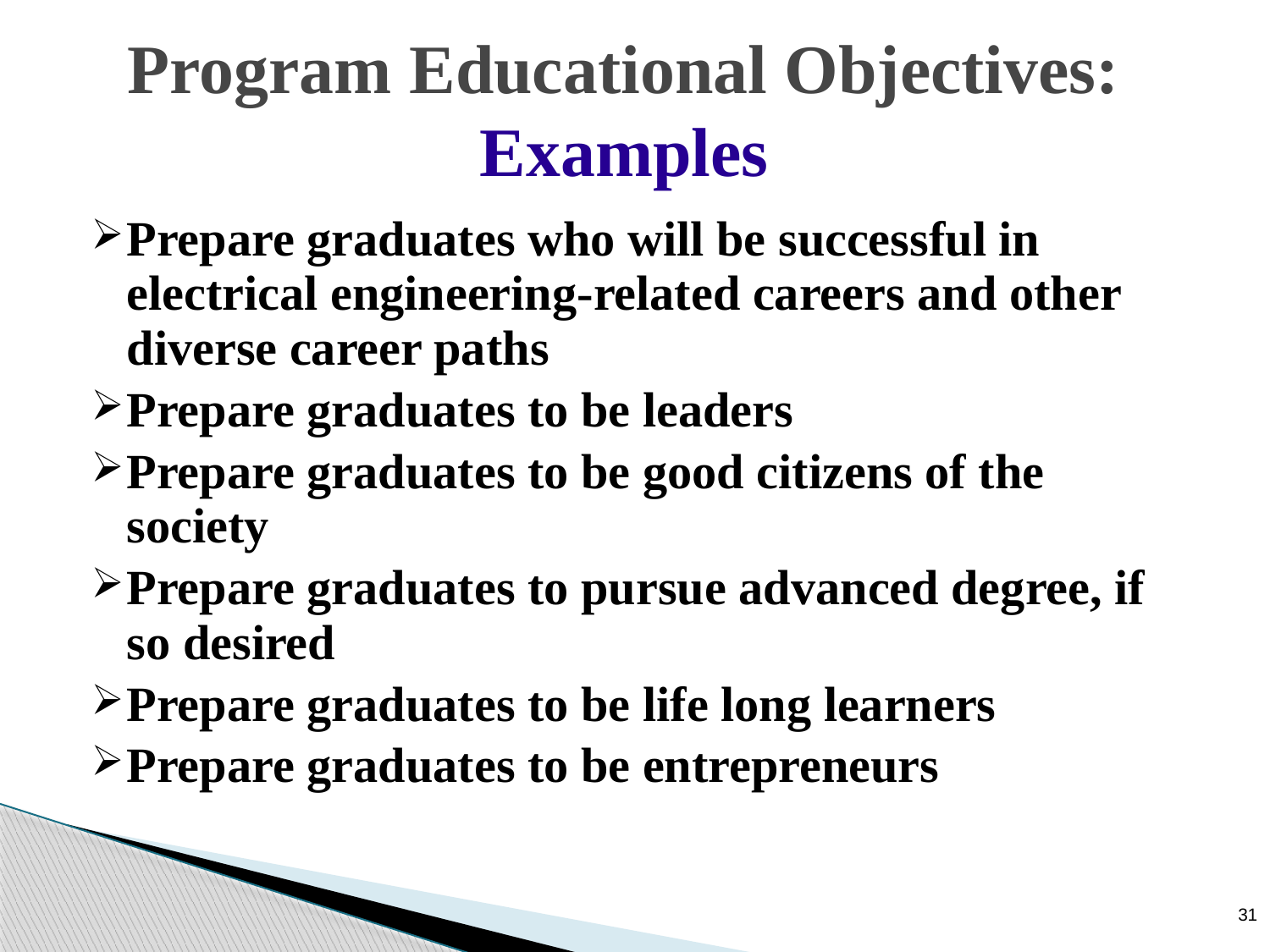

Program Educational Objectives: Examples
Prepare graduates who will be successful in electrical engineering-related careers and other diverse career paths
Prepare graduates to be leaders
Prepare graduates to be good citizens of the society
Prepare graduates to pursue advanced degree, if so desired
Prepare graduates to be life long learners
Prepare graduates to be entrepreneurs

31